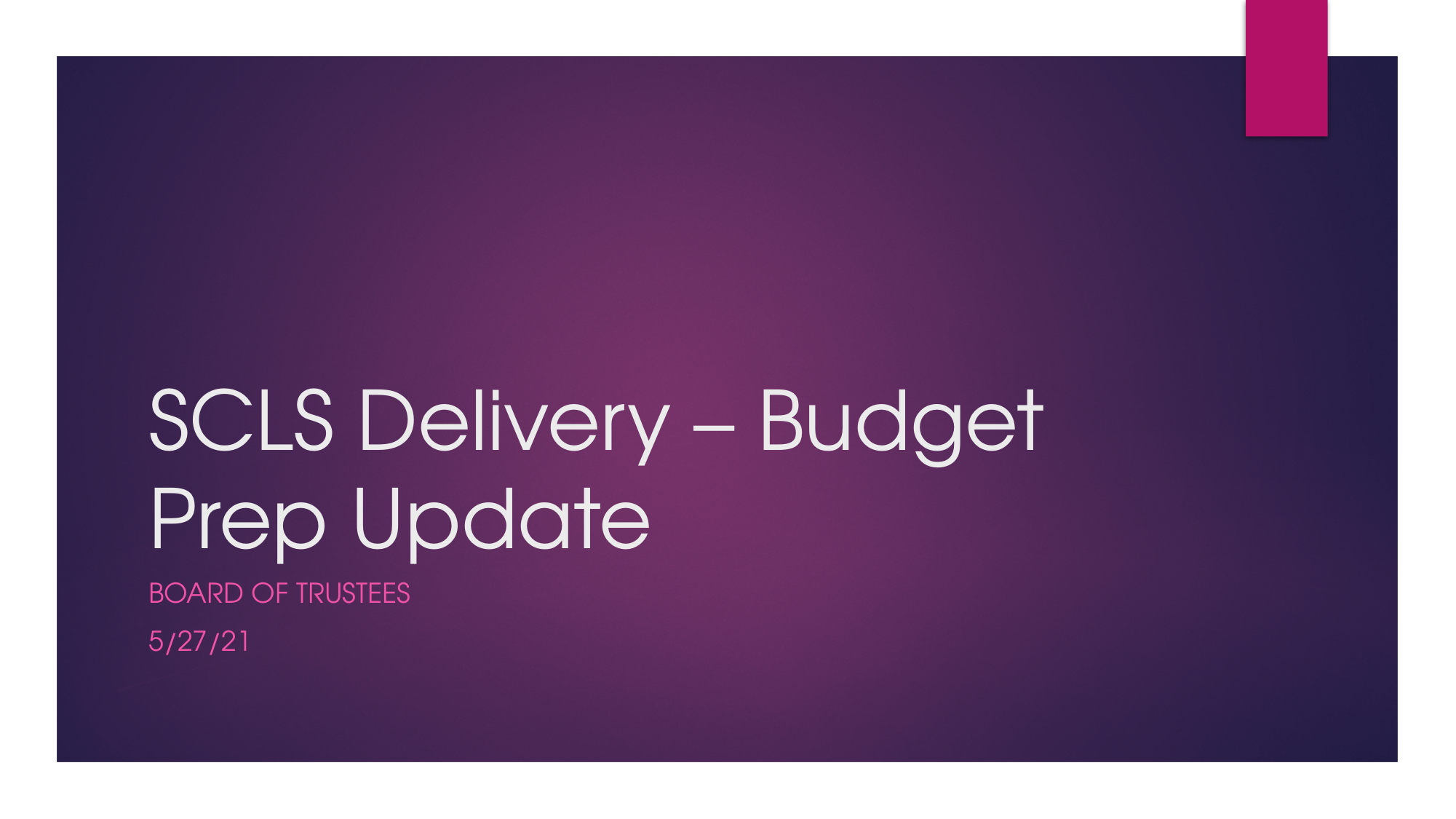

# SCLS Delivery – Budget Prep Update
Board of trustees
5/27/21